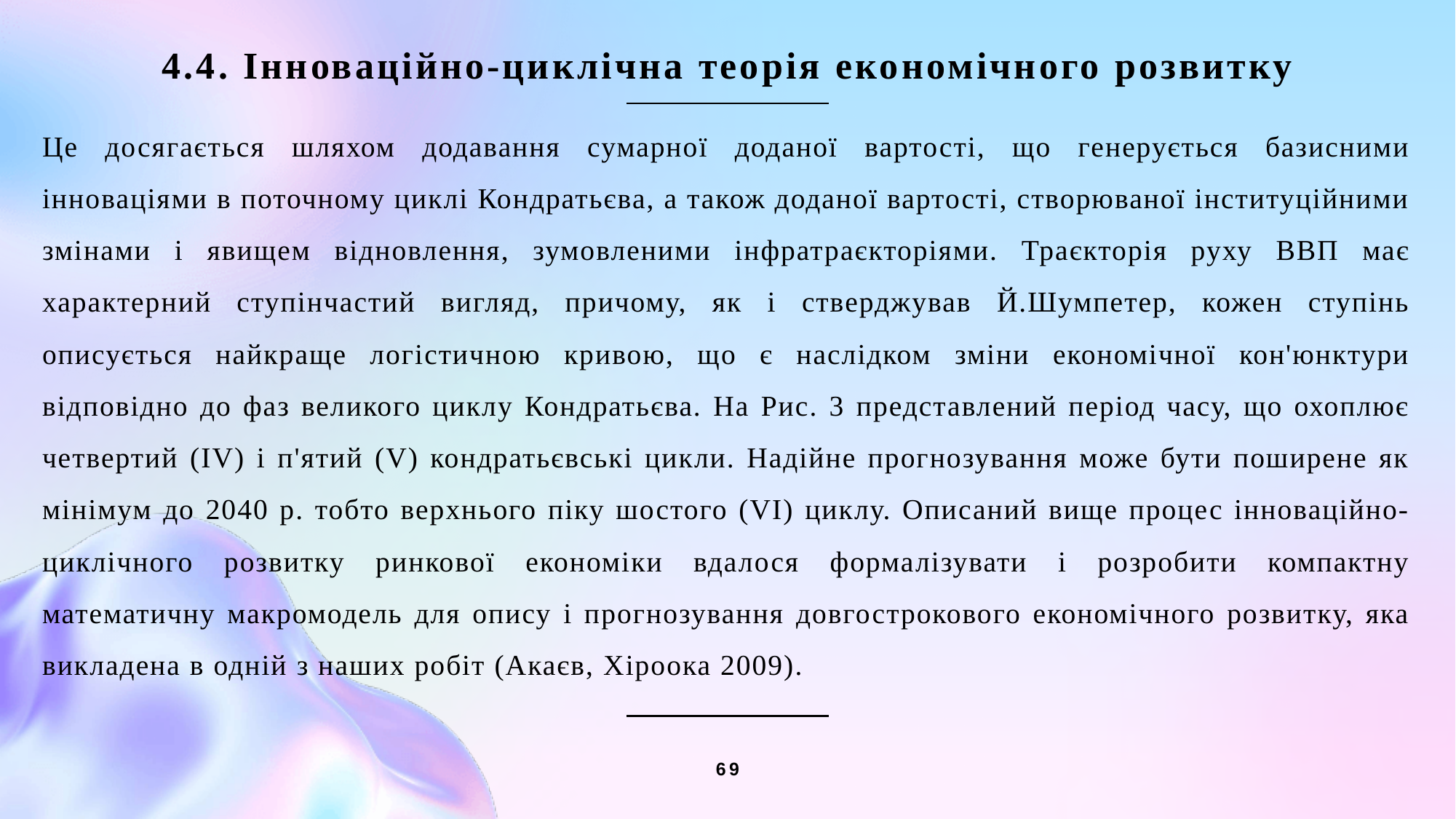

4.4. Інноваційно-циклічна теорія економічного розвитку
Це досягається шляхом додавання сумарної доданої вартості, що генерується базисними інноваціями в поточному циклі Кондратьєва, а також доданої вартості, створюваної інституційними змінами і явищем відновлення, зумовленими інфратраєкторіями. Траєкторія руху ВВП має характерний ступінчастий вигляд, причому, як і стверджував Й.Шумпетер, кожен ступінь описується найкраще логістичною кривою, що є наслідком зміни економічної кон'юнктури відповідно до фаз великого циклу Кондратьєва. На Рис. 3 представлений період часу, що охоплює четвертий (IV) і п'ятий (V) кондратьєвські цикли. Надійне прогнозування може бути поширене як мінімум до 2040 р. тобто верхнього піку шостого (VI) циклу. Описаний вище процес інноваційно-циклічного розвитку ринкової економіки вдалося формалізувати і розробити компактну математичну макромодель для опису і прогнозування довгострокового економічного розвитку, яка викладена в одній з наших робіт (Акаєв, Хіроока 2009).

69